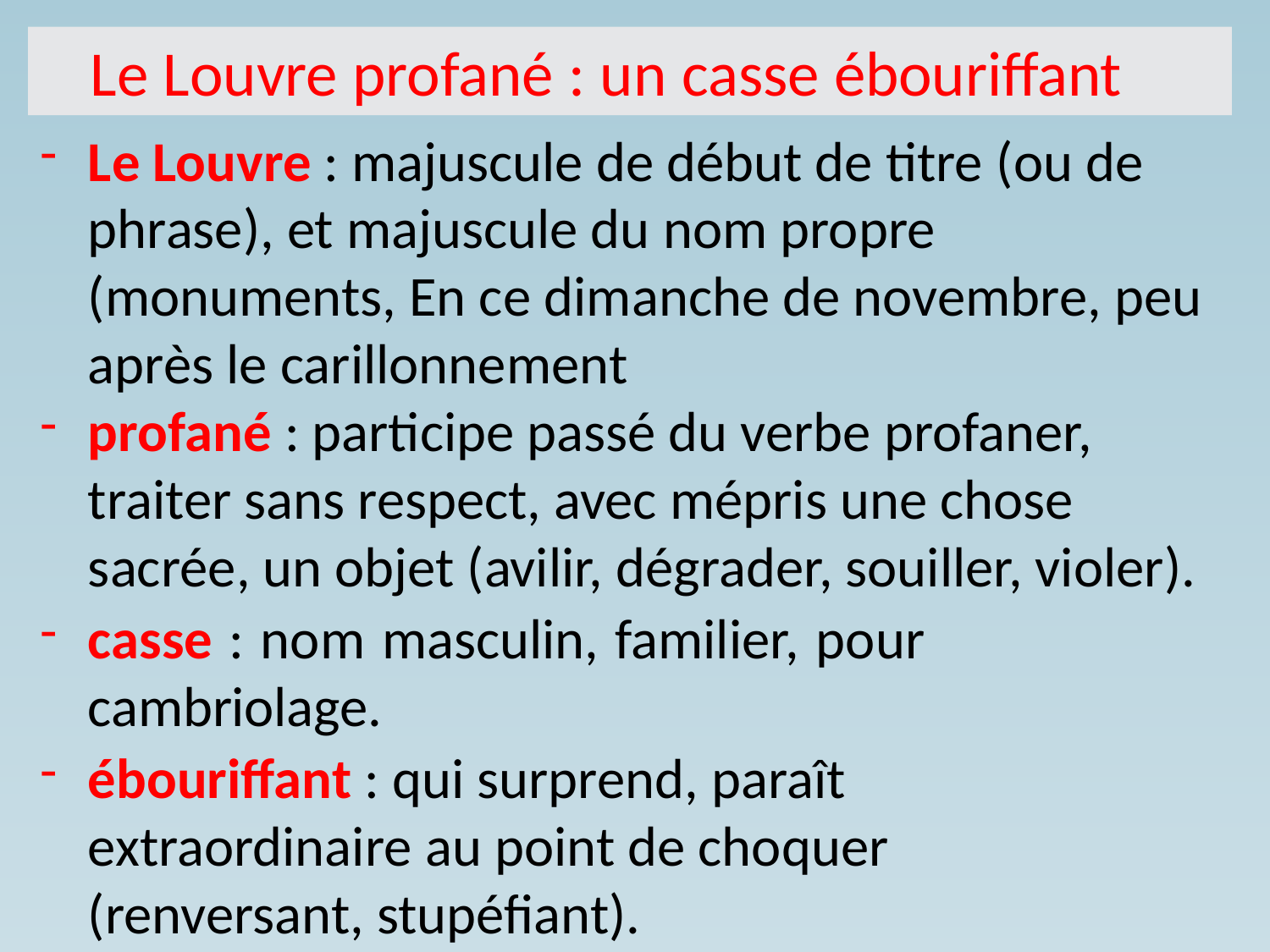

Le Louvre profané : un casse ébouriffant
Le Louvre : majuscule de début de titre (ou de phrase), et majuscule du nom propre (monuments, En ce dimanche de novembre, peu après le carillonnement
profané : participe passé du verbe profaner, traiter sans respect, avec mépris une chose sacrée, un objet (avilir, dégrader, souiller, violer).
casse : nom masculin, familier, pour cambriolage.
ébouriffant : qui surprend, paraît extraordinaire au point de choquer (renversant, stupéfiant).